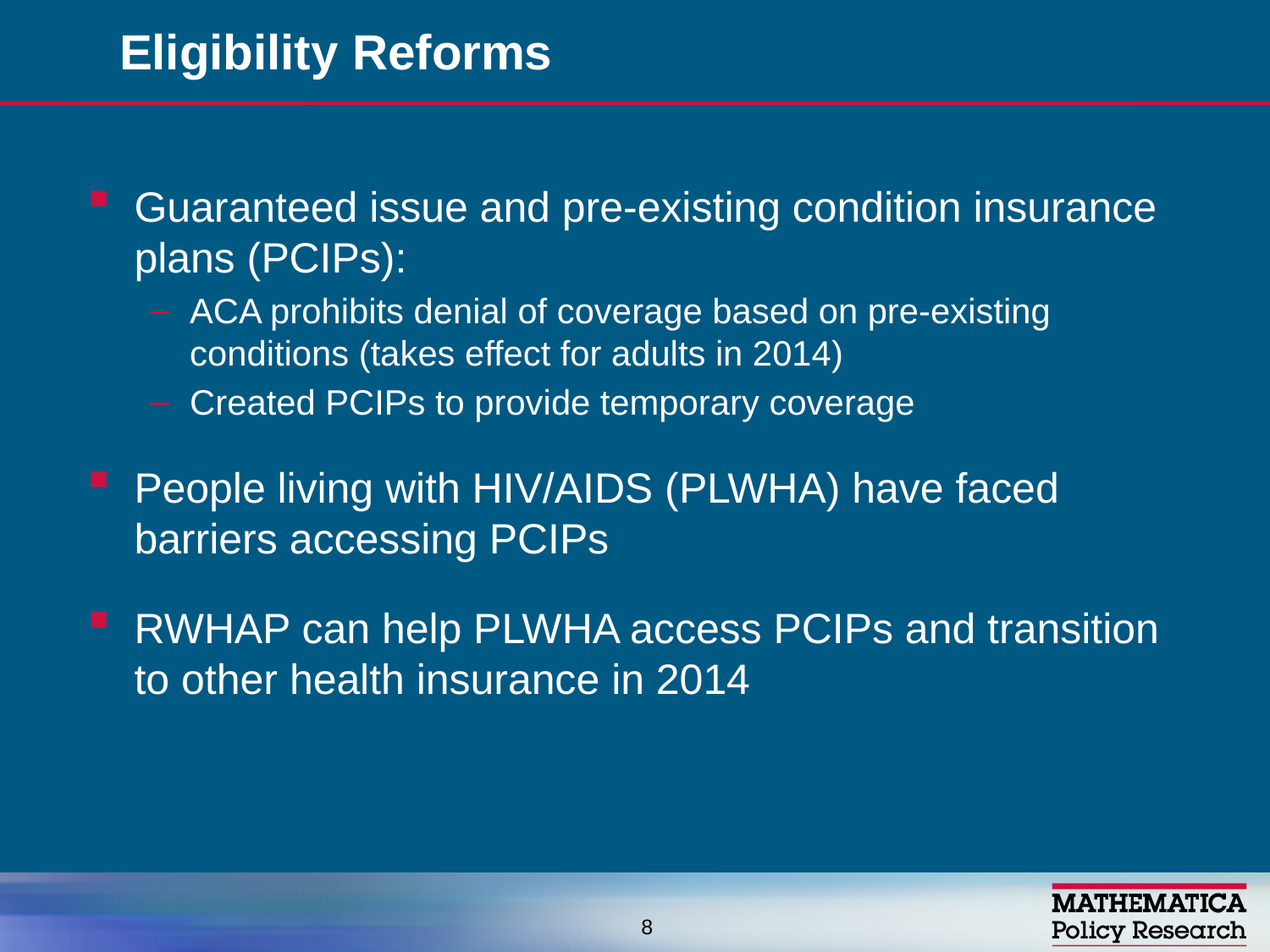

# Eligibility Reforms
Guaranteed issue and pre-existing condition insurance plans (PCIPs):
ACA prohibits denial of coverage based on pre-existing conditions (takes effect for adults in 2014)
Created PCIPs to provide temporary coverage
People living with HIV/AIDS (PLWHA) have faced barriers accessing PCIPs
RWHAP can help PLWHA access PCIPs and transition to other health insurance in 2014

8